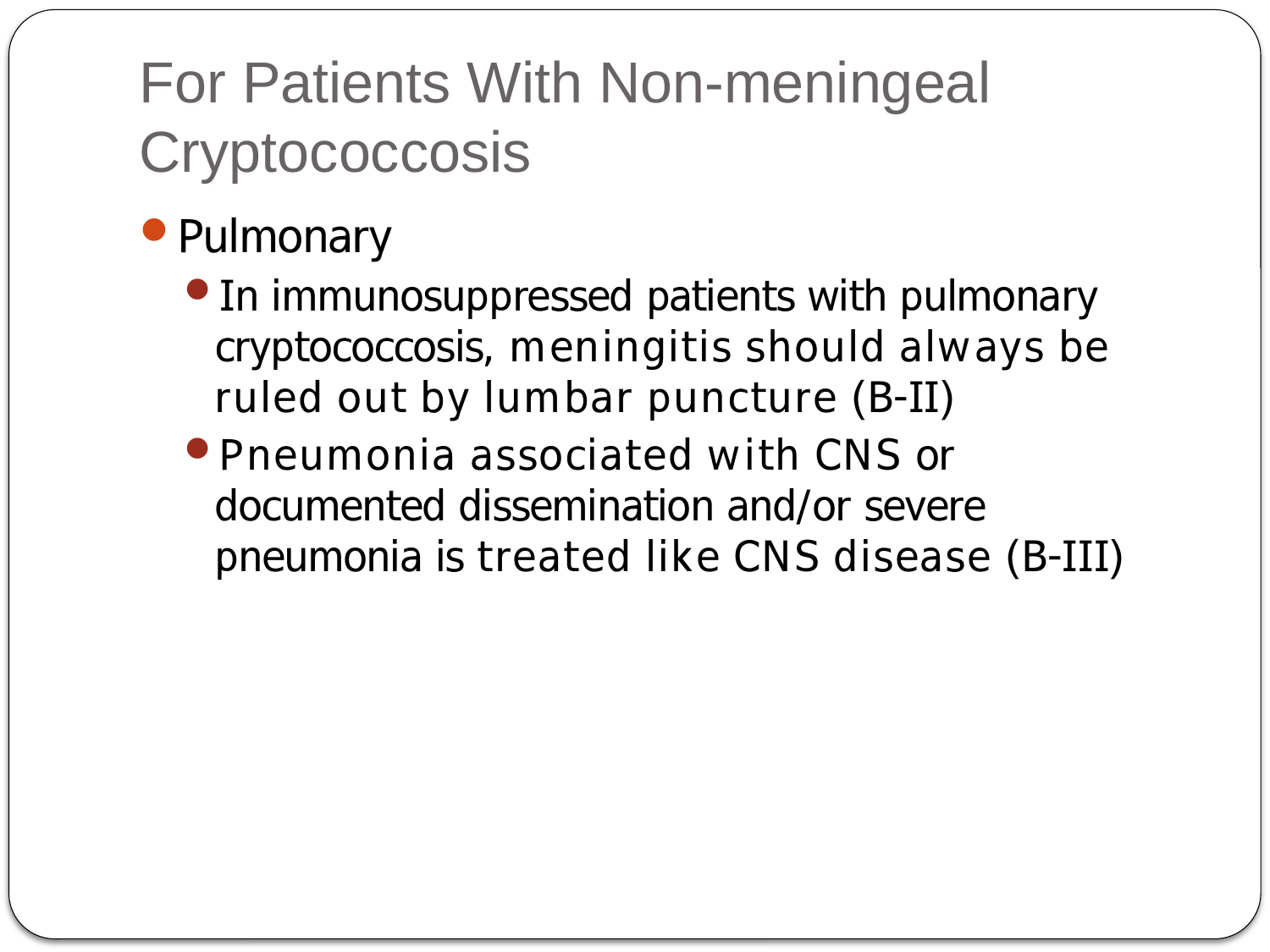

# For Patients With Non-meningeal Cryptococcosis
Pulmonary
In immunosuppressed patients with pulmonary cryptococcosis, meningitis should always be ruled out by lumbar puncture (B-II)
Pneumonia associated with CNS or documented dissemination and/or severe pneumonia is treated like CNS disease (B-III)